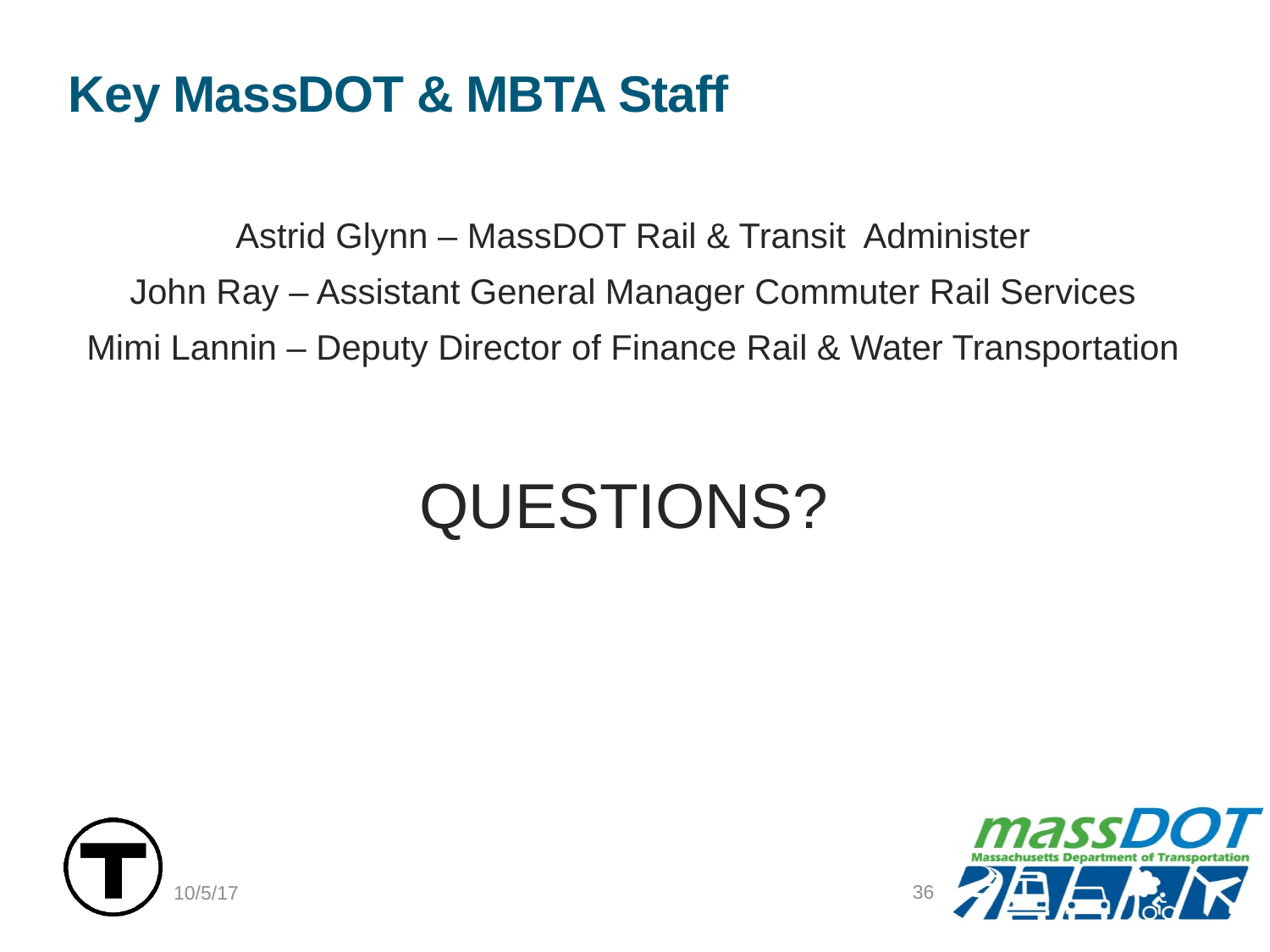

# Key MassDOT & MBTA Staff

Astrid Glynn – MassDOT Rail & Transit  Administer
John Ray – Assistant General Manager Commuter Rail Services
Mimi Lannin – Deputy Director of Finance Rail & Water Transportation

QUESTIONS?

36
10/5/17